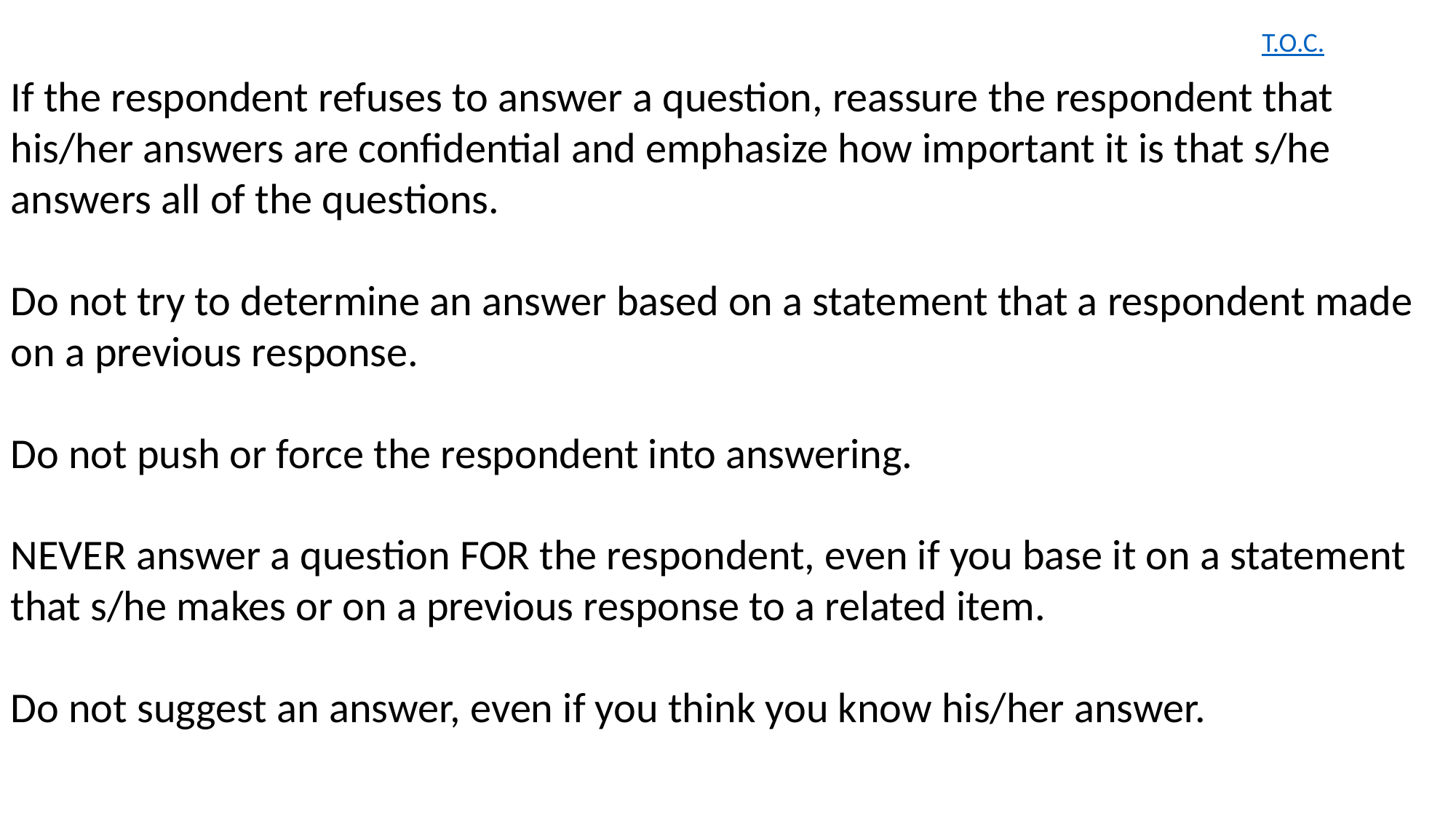

T.O.C.
If the respondent refuses to answer a question, reassure the respondent that his/her answers are confidential and emphasize how important it is that s/he answers all of the questions.

Do not try to determine an answer based on a statement that a respondent made on a previous response.

Do not push or force the respondent into answering.

NEVER answer a question FOR the respondent, even if you base it on a statement that s/he makes or on a previous response to a related item.

Do not suggest an answer, even if you think you know his/her answer.